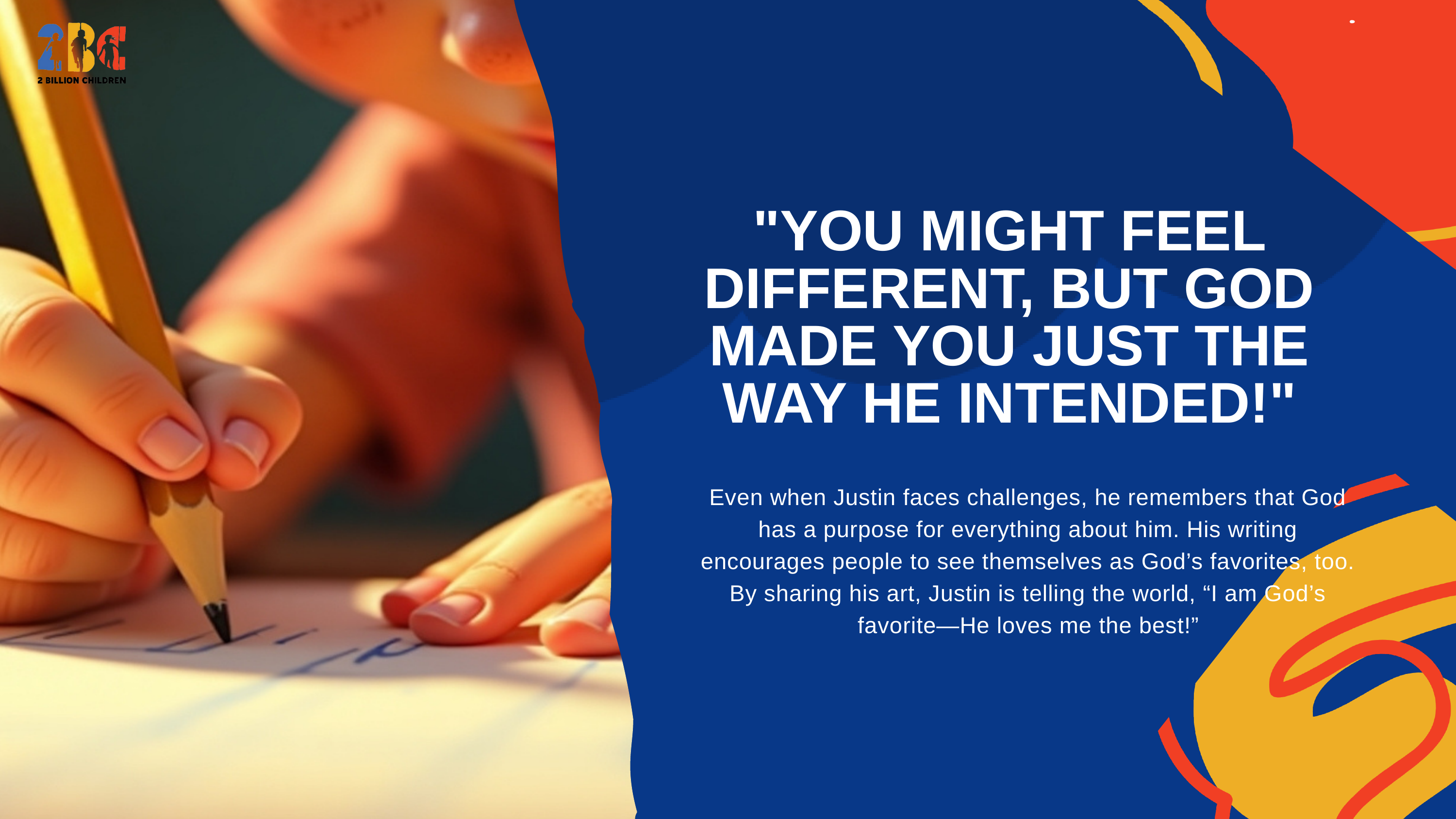

"YOU MIGHT FEEL DIFFERENT, BUT GOD MADE YOU JUST THE WAY HE INTENDED!"
Even when Justin faces challenges, he remembers that God has a purpose for everything about him. His writing encourages people to see themselves as God’s favorites, too. By sharing his art, Justin is telling the world, “I am God’s favorite—He loves me the best!”